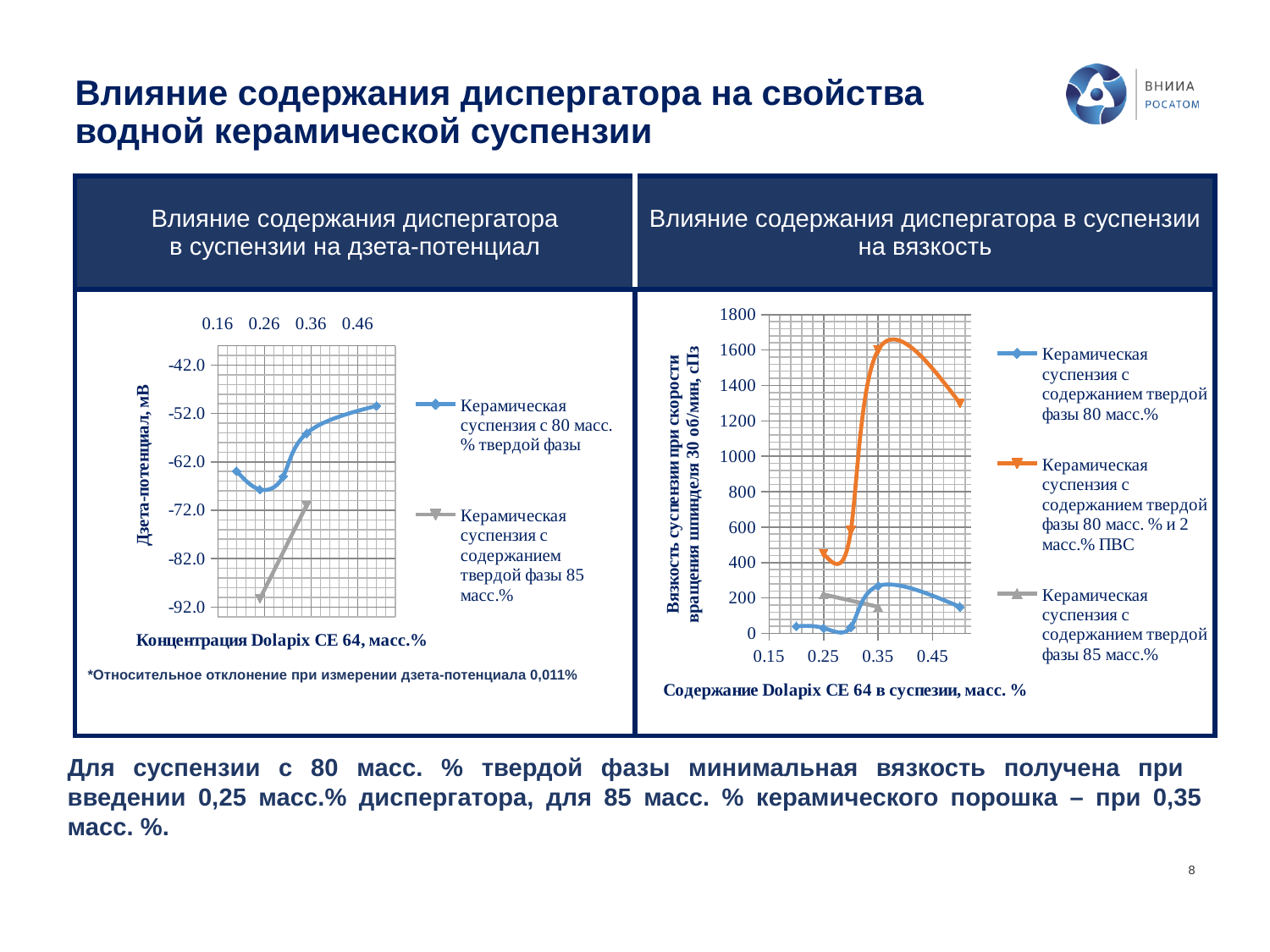

Влияние содержания диспергатора на свойства водной керамической суспензии
| Влияние содержания диспергатора в суспензии на дзета-потенциал | Влияние содержания диспергатора в суспензии на вязкость |
| --- | --- |
| \*Относительное отклонение при измерении дзета-потенциала 0,011% |  |

### Chart

| Category |  |  |  |
|---|---|---|---|

### Chart

| Category |  |  |
|---|---|---|
Для суспензии с 80 масс. % твердой фазы минимальная вязкость получена при
введении 0,25 масс.% диспергатора, для 85 масс. % керамического порошка – при 0,35 масс. %.